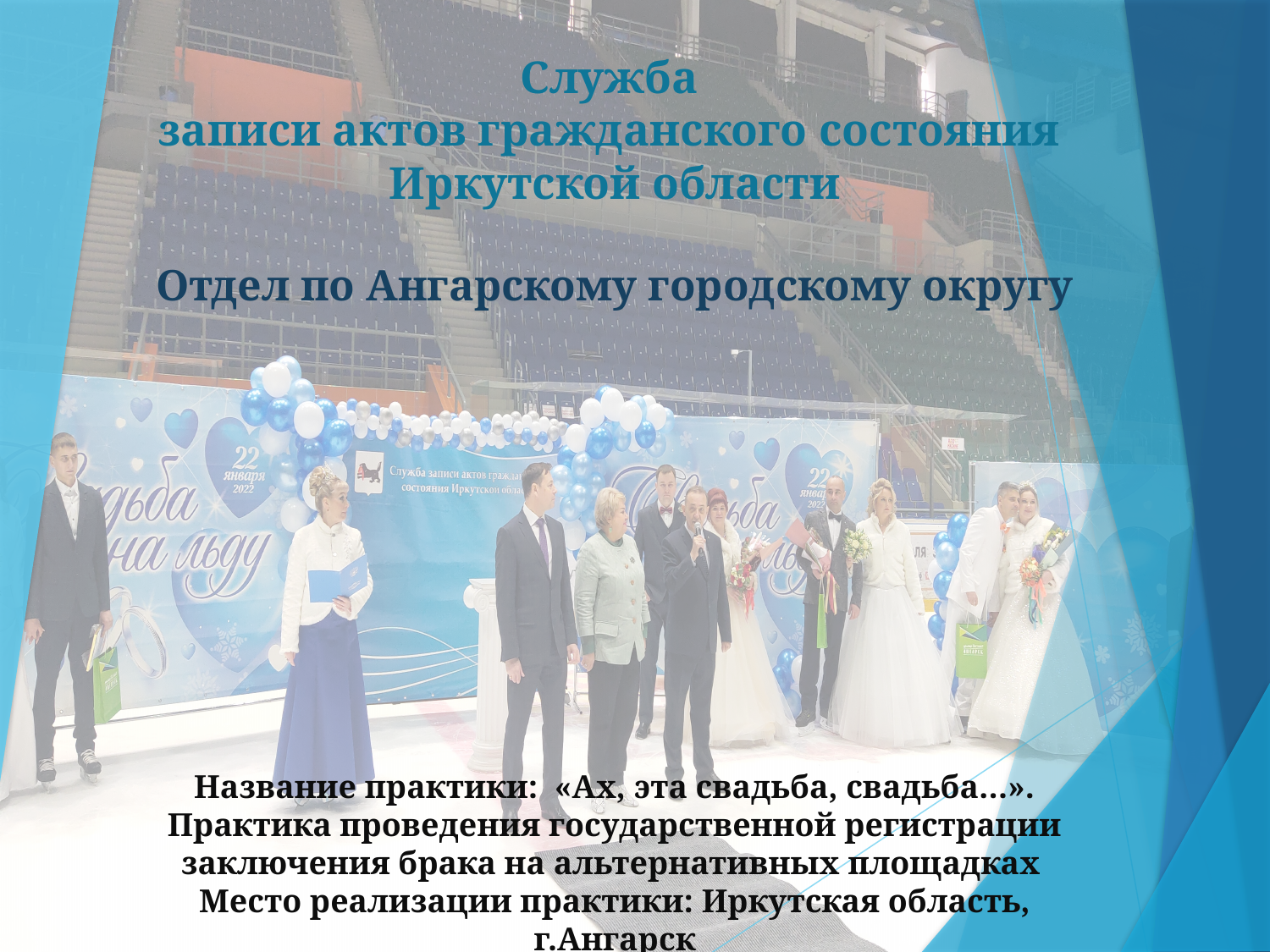

Служба
записи актов гражданского состояния
Иркутской области

Отдел по Ангарскому городскому округу

Название практики:  «Ах, эта свадьба, свадьба…». Практика проведения государственной регистрации заключения брака на альтернативных площадках
Место реализации практики: Иркутская область, г.Ангарск